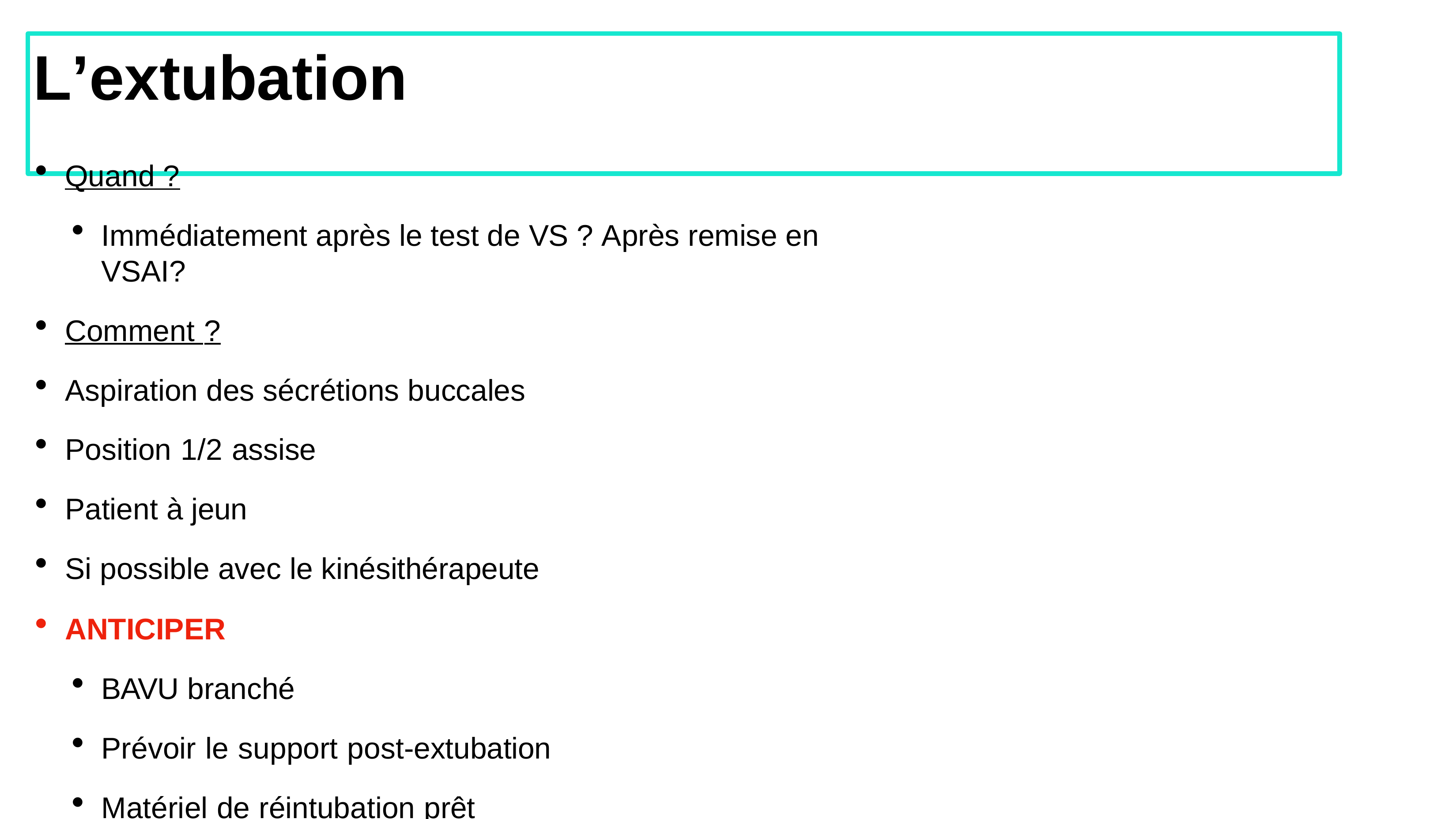

# L’extubation
Quand ?
Immédiatement après le test de VS ? Après remise en VSAI?
Comment ?
Aspiration des sécrétions buccales
Position 1/2 assise
Patient à jeun
Si possible avec le kinésithérapeute
ANTICIPER
BAVU branché
Prévoir le support post-extubation
Matériel de réintubation prêt